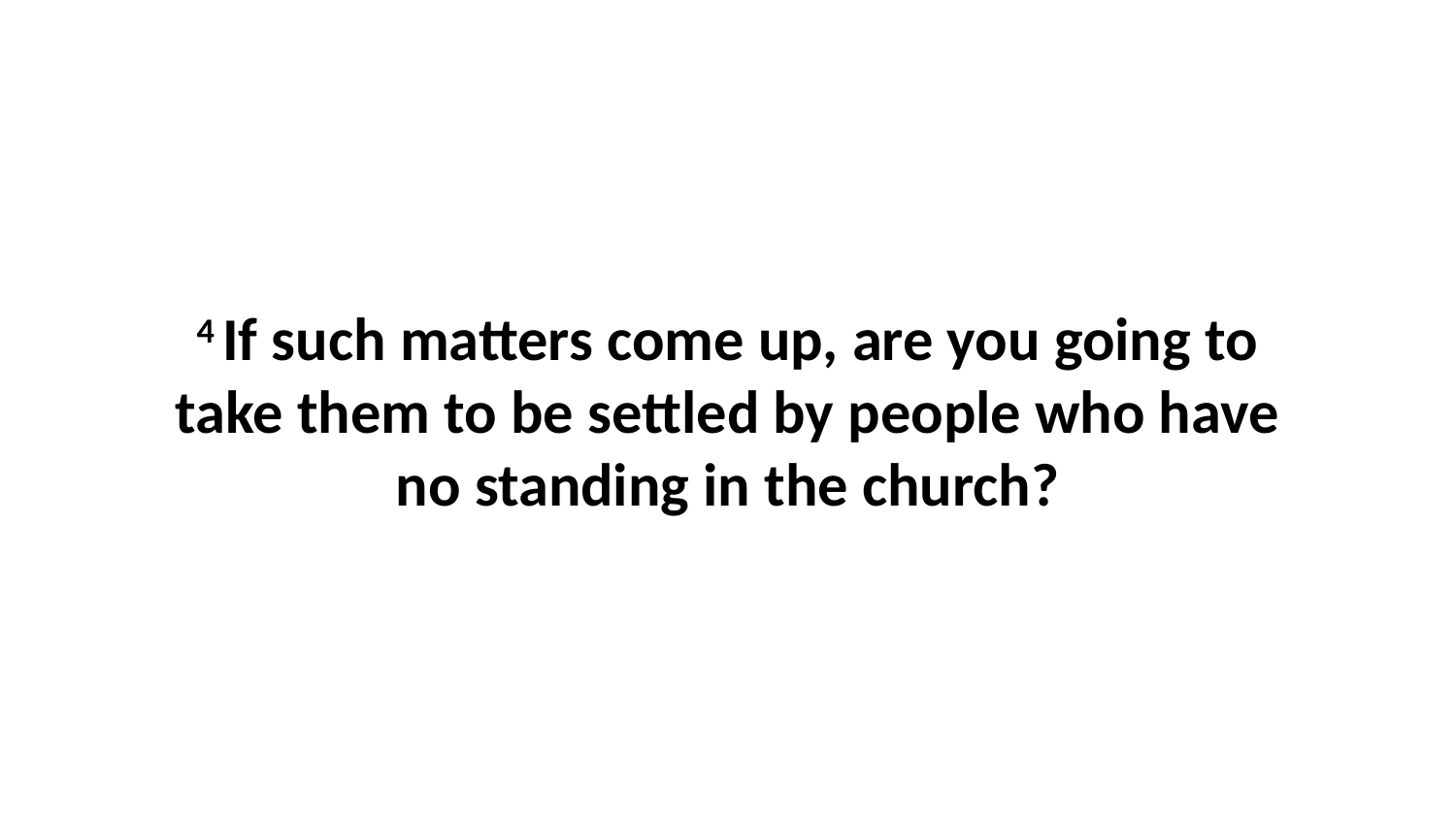

4 If such matters come up, are you going to take them to be settled by people who have no standing in the church?